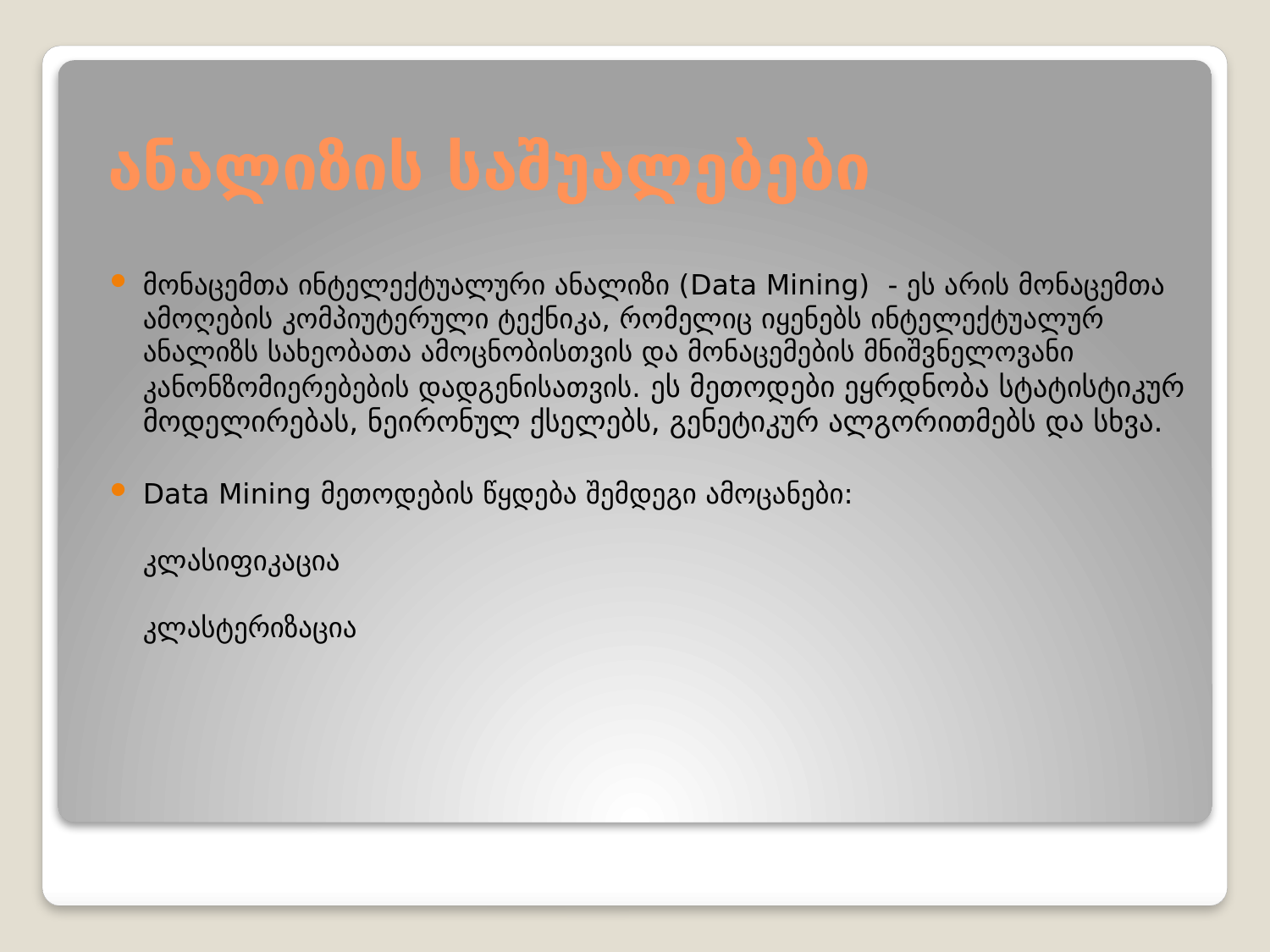

# ანალიზის საშუალებები

მონაცემთა ინტელექტუალური ანალიზი (Data Mining)  - ეს არის მონაცემთა ამოღების კომპიუტერული ტექნიკა, რომელიც იყენებს ინტელექტუალურ ანალიზს სახეობათა ამოცნობისთვის და მონაცემების მნიშვნელოვანი კანონზომიერებების დადგენისათვის. ეს მეთოდები ეყრდნობა სტატისტიკურ მოდელირებას, ნეირონულ ქსელებს, გენეტიკურ ალგორითმებს და სხვა.
Data Mining მეთოდების წყდება შემდეგი ამოცანები:
კლასიფიკაცია
კლასტერიზაცია